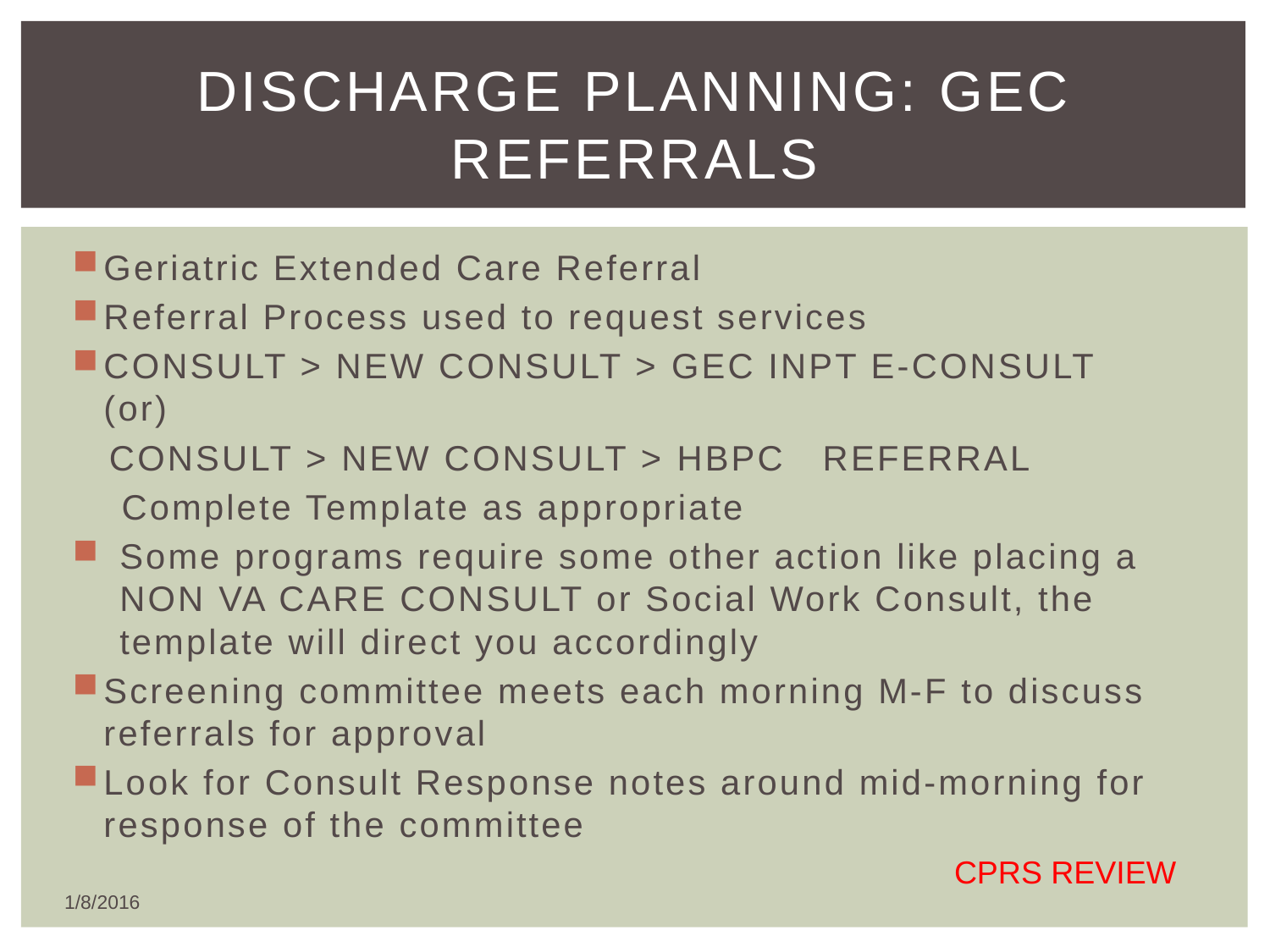

# Discharge planning: gec Referrals
Geriatric Extended Care Referral
Referral Process used to request services
CONSULT > NEW CONSULT > GEC INPT E-CONSULT      (or)
   CONSULT > NEW CONSULT > HBPC   REFERRAL
    Complete Template as appropriate
Some programs require some other action like placing a NON VA CARE CONSULT or Social Work Consult, the template will direct you accordingly
Screening committee meets each morning M-F to discuss referrals for approval
Look for Consult Response notes around mid-morning for response of the committee
CPRS REVIEW
1/8/2016